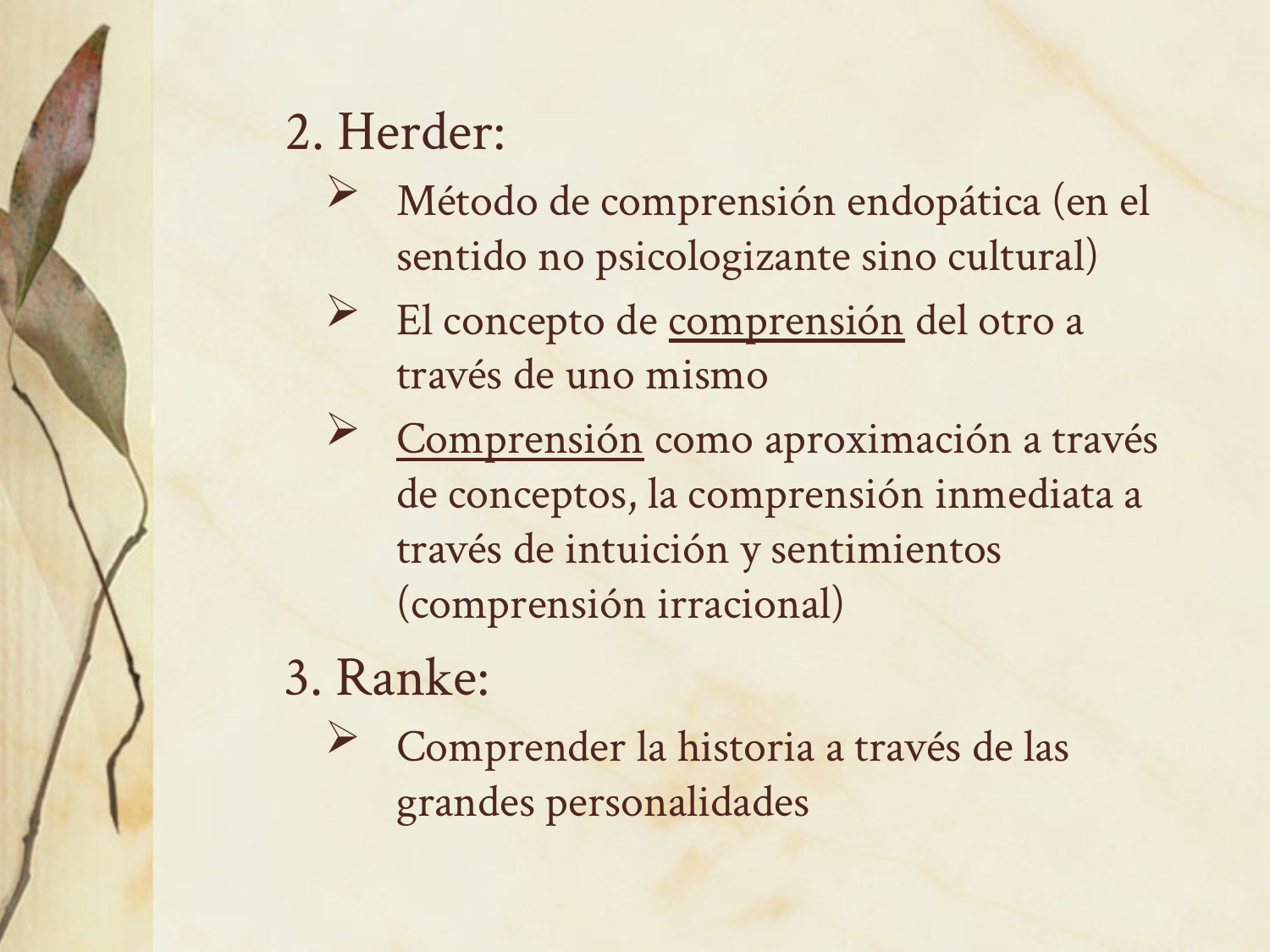

2. Herder:
Método de comprensión endopática (en el sentido no psicologizante sino cultural)
El concepto de comprensión del otro a través de uno mismo
Comprensión como aproximación a través de conceptos, la comprensión inmediata a través de intuición y sentimientos (comprensión irracional)
	3. Ranke:
Comprender la historia a través de las grandes personalidades